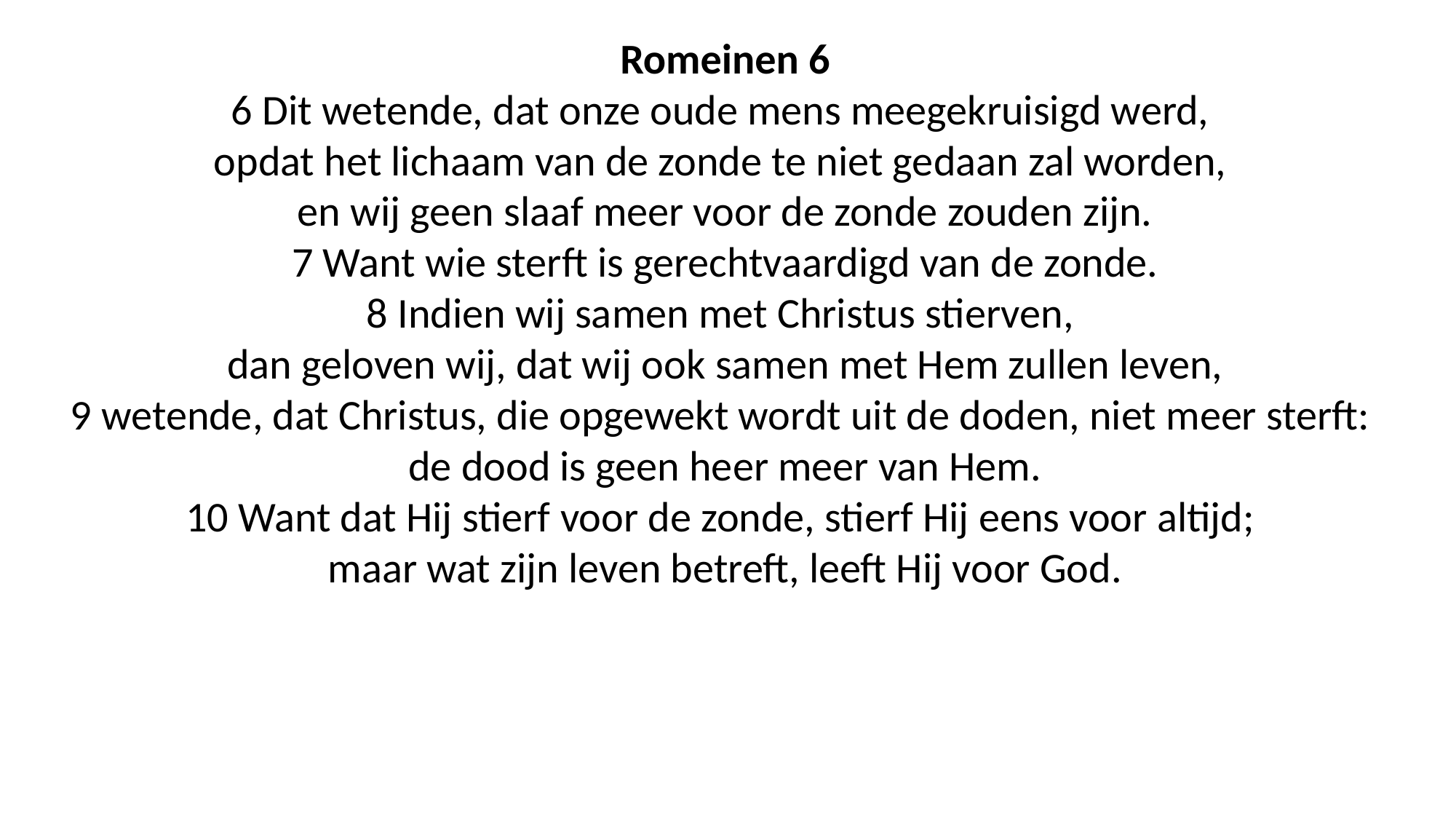

Romeinen 6
6 Dit wetende, dat onze oude mens meegekruisigd werd,
opdat het lichaam van de zonde te niet gedaan zal worden,
en wij geen slaaf meer voor de zonde zouden zijn.
7 Want wie sterft is gerechtvaardigd van de zonde.
8 Indien wij samen met Christus stierven,
dan geloven wij, dat wij ook samen met Hem zullen leven,
9 wetende, dat Christus, die opgewekt wordt uit de doden, niet meer sterft:
de dood is geen heer meer van Hem.
10 Want dat Hij stierf voor de zonde, stierf Hij eens voor altijd;
maar wat zijn leven betreft, leeft Hij voor God.